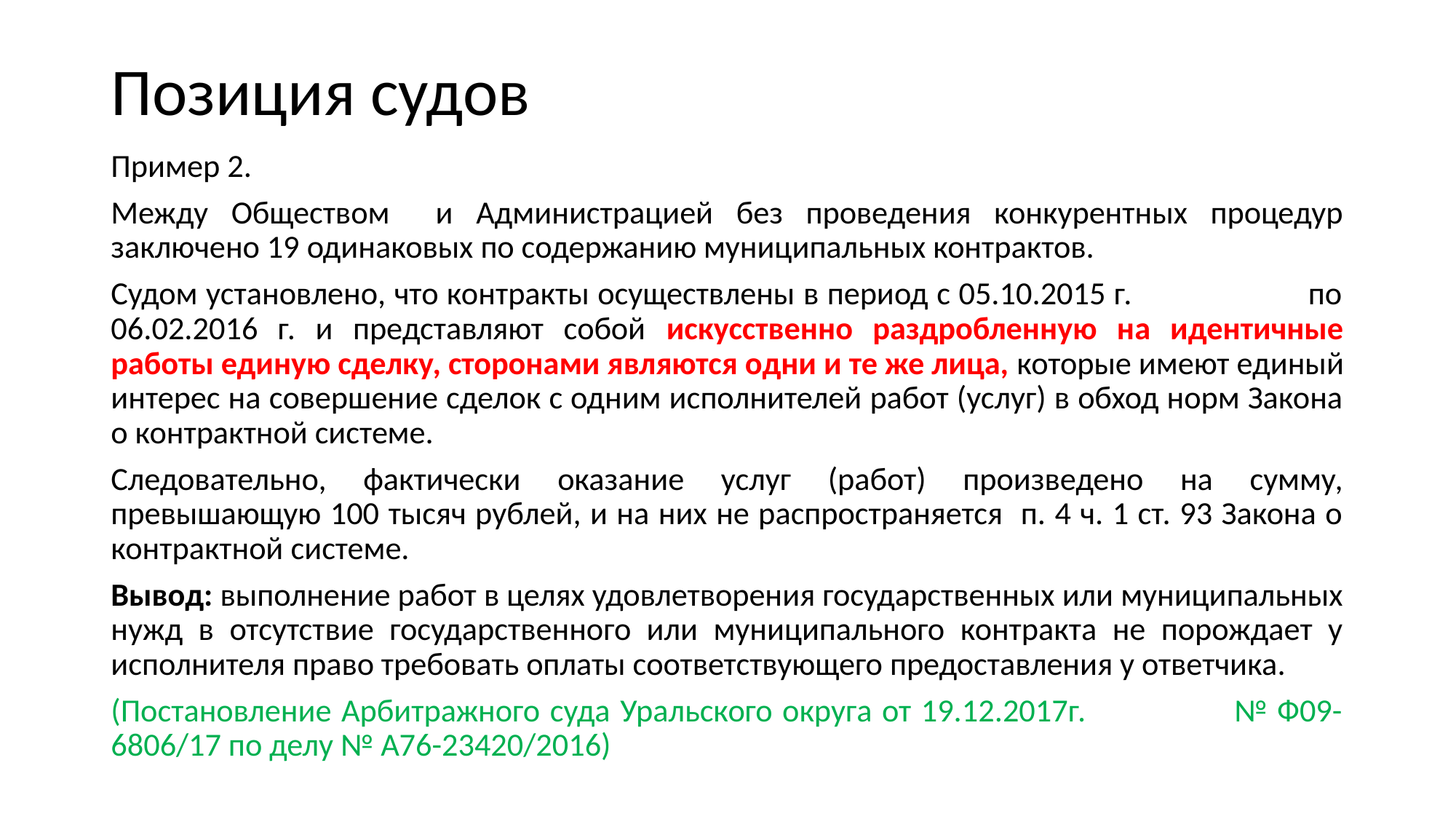

# Позиция судов
Пример 2.
Между Обществом  и Администрацией без проведения конкурентных процедур заключено 19 одинаковых по содержанию муниципальных контрактов.
Судом установлено, что контракты осуществлены в период с 05.10.2015 г.                     по 06.02.2016 г. и представляют собой искусственно раздробленную на идентичные работы единую сделку, сторонами являются одни и те же лица, которые имеют единый интерес на совершение сделок с одним исполнителей работ (услуг) в обход норм Закона о контрактной системе.
Следовательно, фактически оказание услуг (работ) произведено на сумму, превышающую 100 тысяч рублей, и на них не распространяется  п. 4 ч. 1 ст. 93 Закона о контрактной системе.
Вывод: выполнение работ в целях удовлетворения государственных или муниципальных нужд в отсутствие государственного или муниципального контракта не порождает у исполнителя право требовать оплаты соответствующего предоставления у ответчика.
(Постановление Арбитражного суда Уральского округа от 19.12.2017г.               № Ф09-6806/17 по делу № А76-23420/2016)